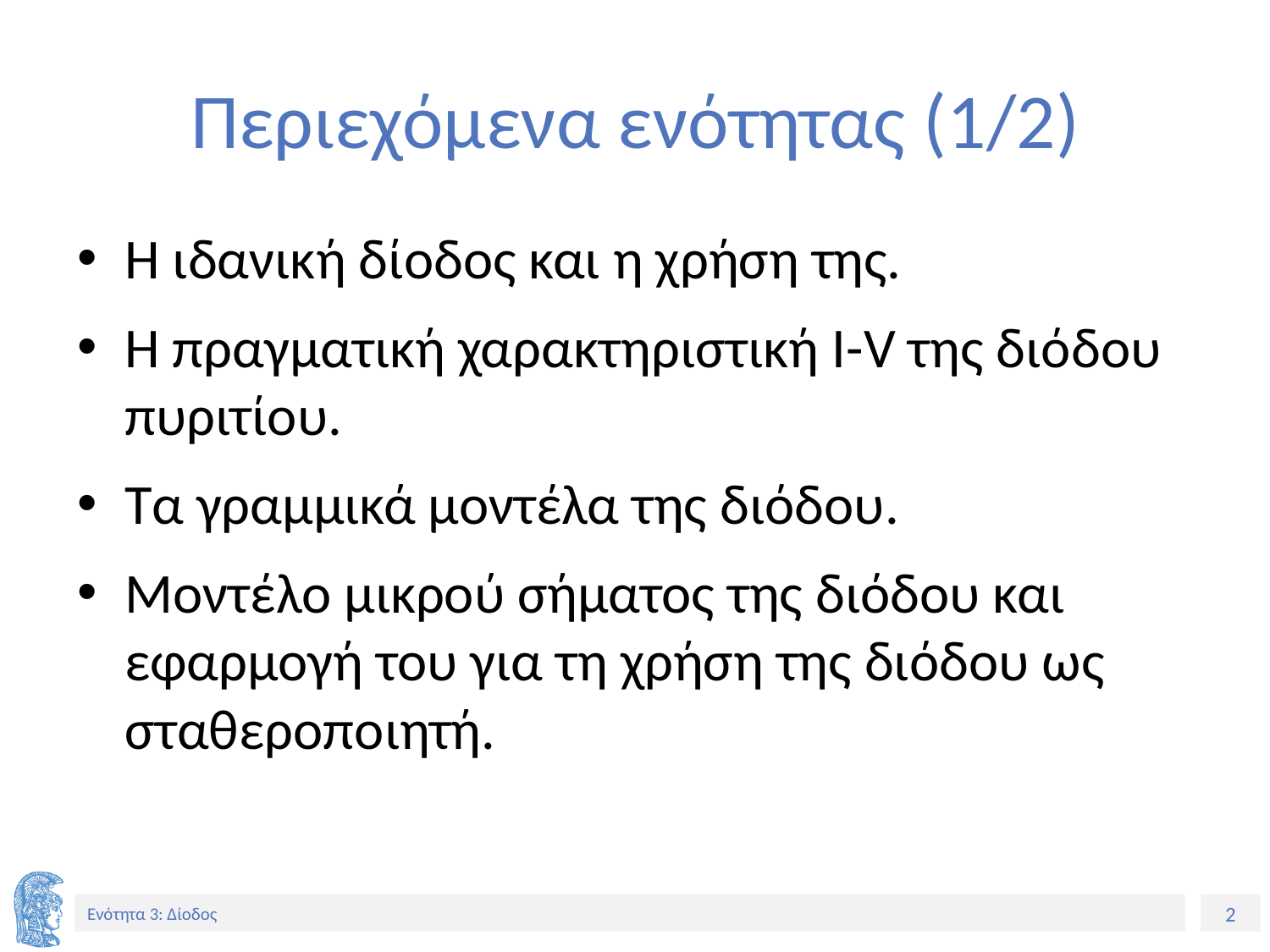

# Περιεχόμενα ενότητας (1/2)
Η ιδανική δίοδος και η χρήση της.
Η πραγματική χαρακτηριστική I-V της διόδου πυριτίου.
Τα γραμμικά μοντέλα της διόδου.
Μοντέλο μικρού σήματος της διόδου και εφαρμογή του για τη χρήση της διόδου ως σταθεροποιητή.